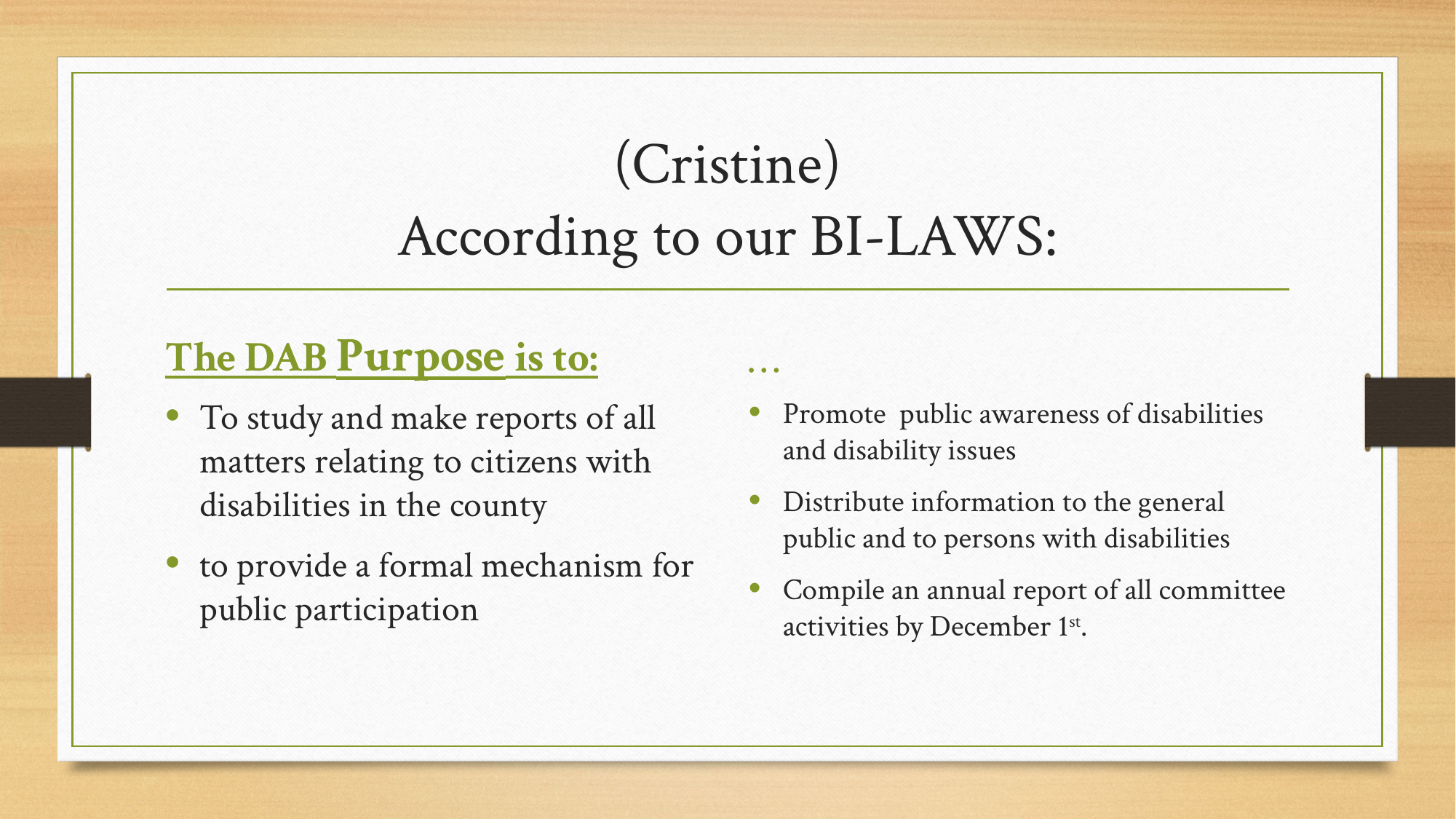

# (Cristine) According to our BI-LAWS:
The DAB Purpose is to:
…
To study and make reports of all matters relating to citizens with disabilities in the county
to provide a formal mechanism for public participation

Promote  public awareness of disabilities and disability issues
Distribute information to the general public and to persons with disabilities
Compile an annual report of all committee activities by December 1st.